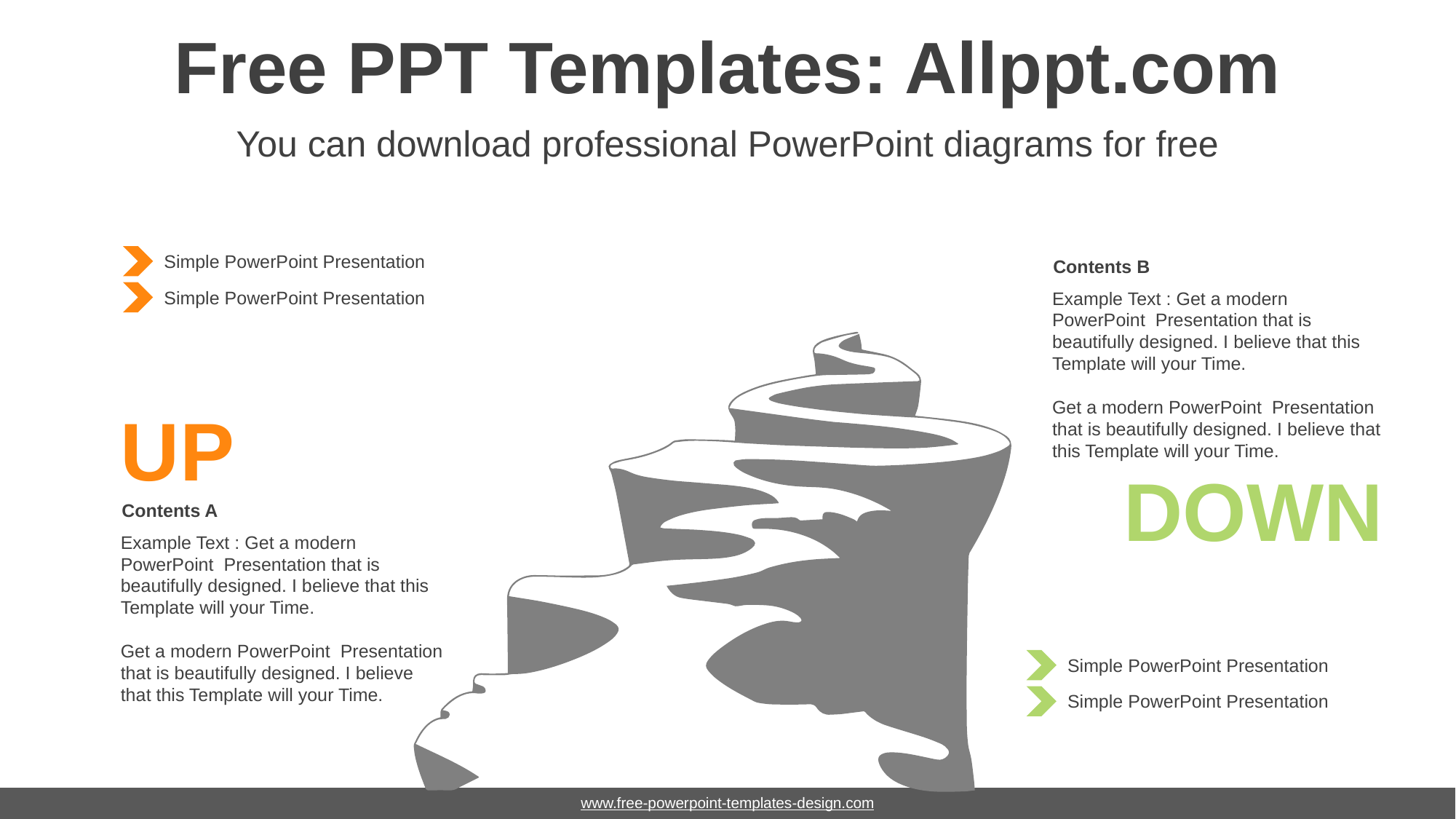

# Free PPT Templates: Allppt.com
You can download professional PowerPoint diagrams for free
Simple PowerPoint Presentation

Simple PowerPoint Presentation

Contents B
Example Text : Get a modern PowerPoint  Presentation that is beautifully designed. I believe that this Template will your Time.

Get a modern PowerPoint  Presentation that is beautifully designed. I believe that this Template will your Time.
DOWN

UP
Contents A
Example Text : Get a modern PowerPoint  Presentation that is beautifully designed. I believe that this Template will your Time.

Get a modern PowerPoint  Presentation that is beautifully designed. I believe that this Template will your Time.
Simple PowerPoint Presentation

Simple PowerPoint Presentation

www.free-powerpoint-templates-design.com